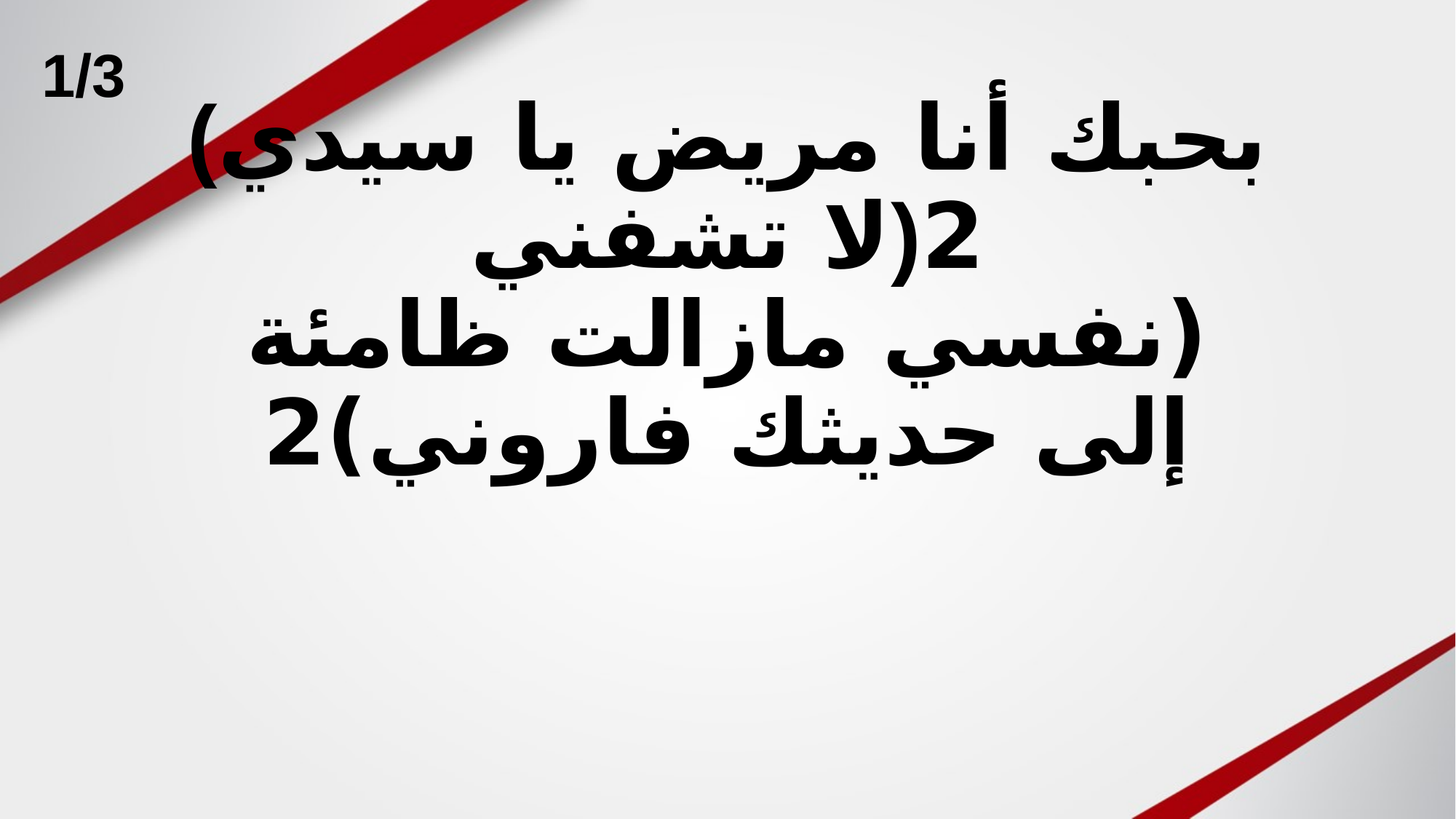

1/3
# (بحبك أنا مريض يا سيدي لا تشفني)2 (نفسي مازالت ظامئة إلى حديثك فاروني)2